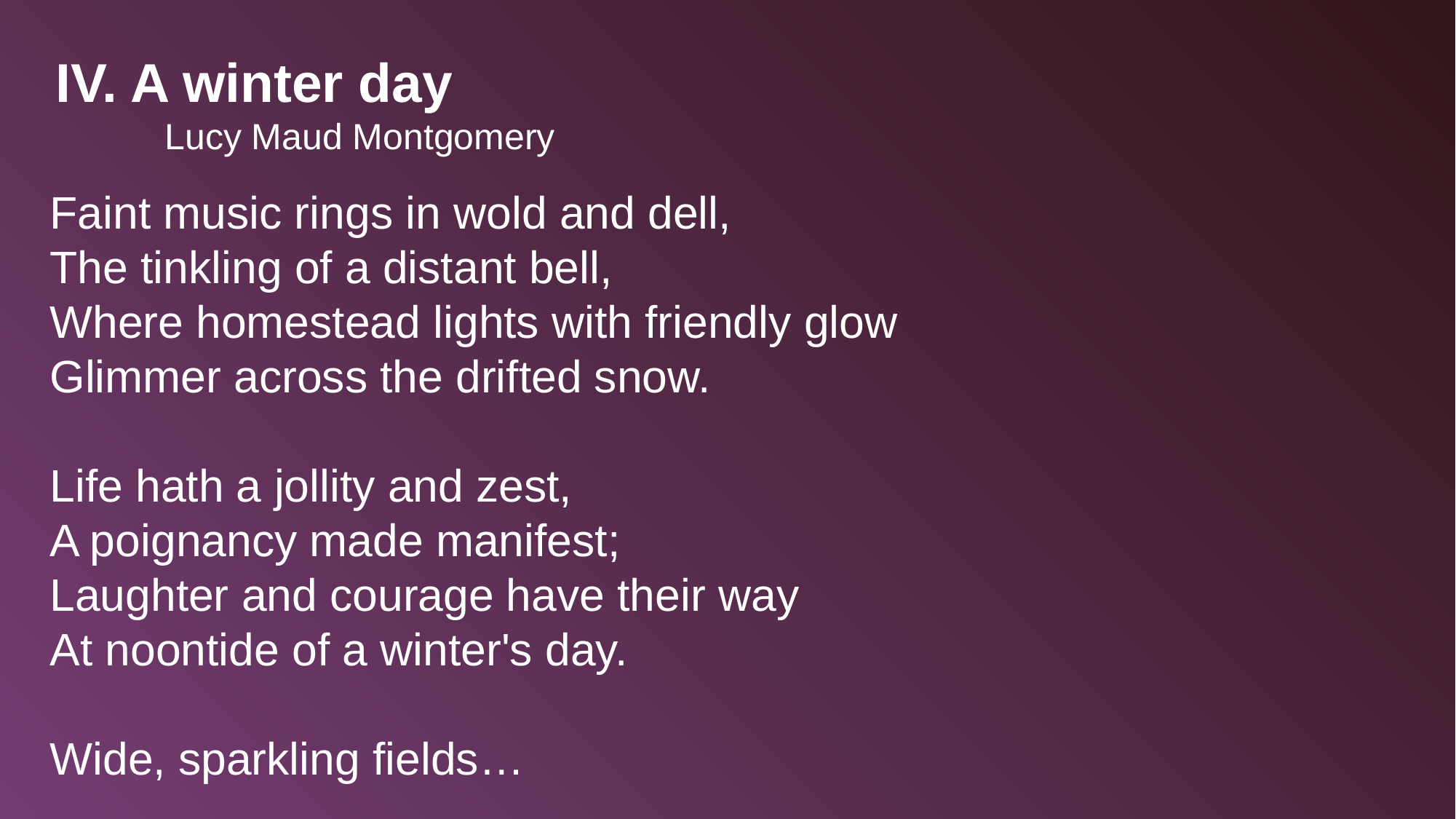

IV. A winter day
	Lucy Maud Montgomery
Faint music rings in wold and dell,
The tinkling of a distant bell,
Where homestead lights with friendly glow
Glimmer across the drifted snow.

Life hath a jollity and zest,
A poignancy made manifest;
Laughter and courage have their way
At noontide of a winter's day.

Wide, sparkling fields…